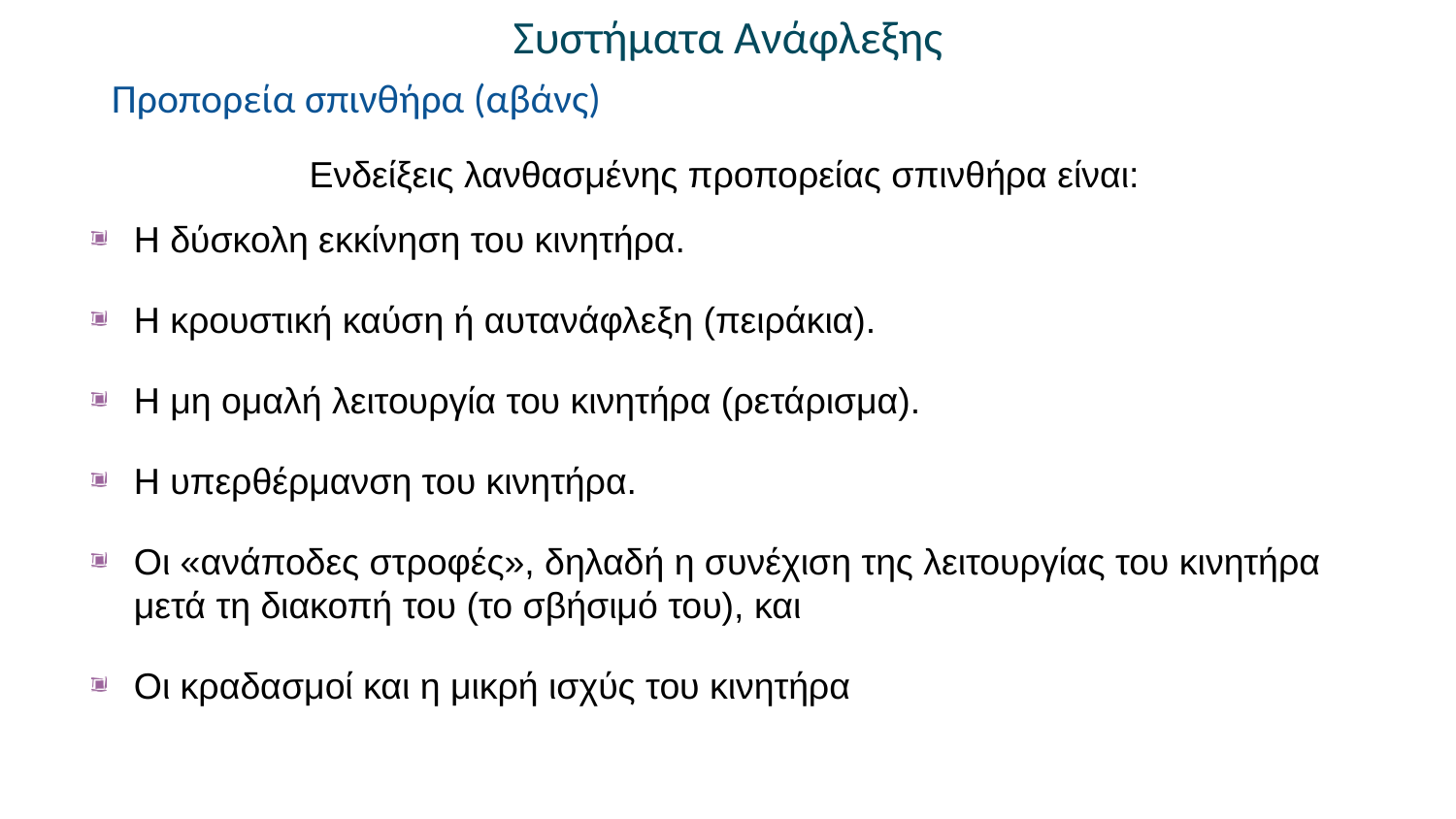

Συστήματα Ανάφλεξης
Προπορεία σπινθήρα (αβάνς)
Ενδείξεις λανθασμένης προπορείας σπινθήρα είναι:
Η δύσκολη εκκίνηση του κινητήρα.
Η κρουστική καύση ή αυτανάφλεξη (πειράκια).
Η μη ομαλή λειτουργία του κινητήρα (ρετάρισμα).
Η υπερθέρμανση του κινητήρα.
Οι «ανάποδες στροφές», δηλαδή η συνέχιση της λειτουργίας του κινητήρα μετά τη διακοπή του (το σβήσιμό του), και
Οι κραδασμοί και η μικρή ισχύς του κινητήρα